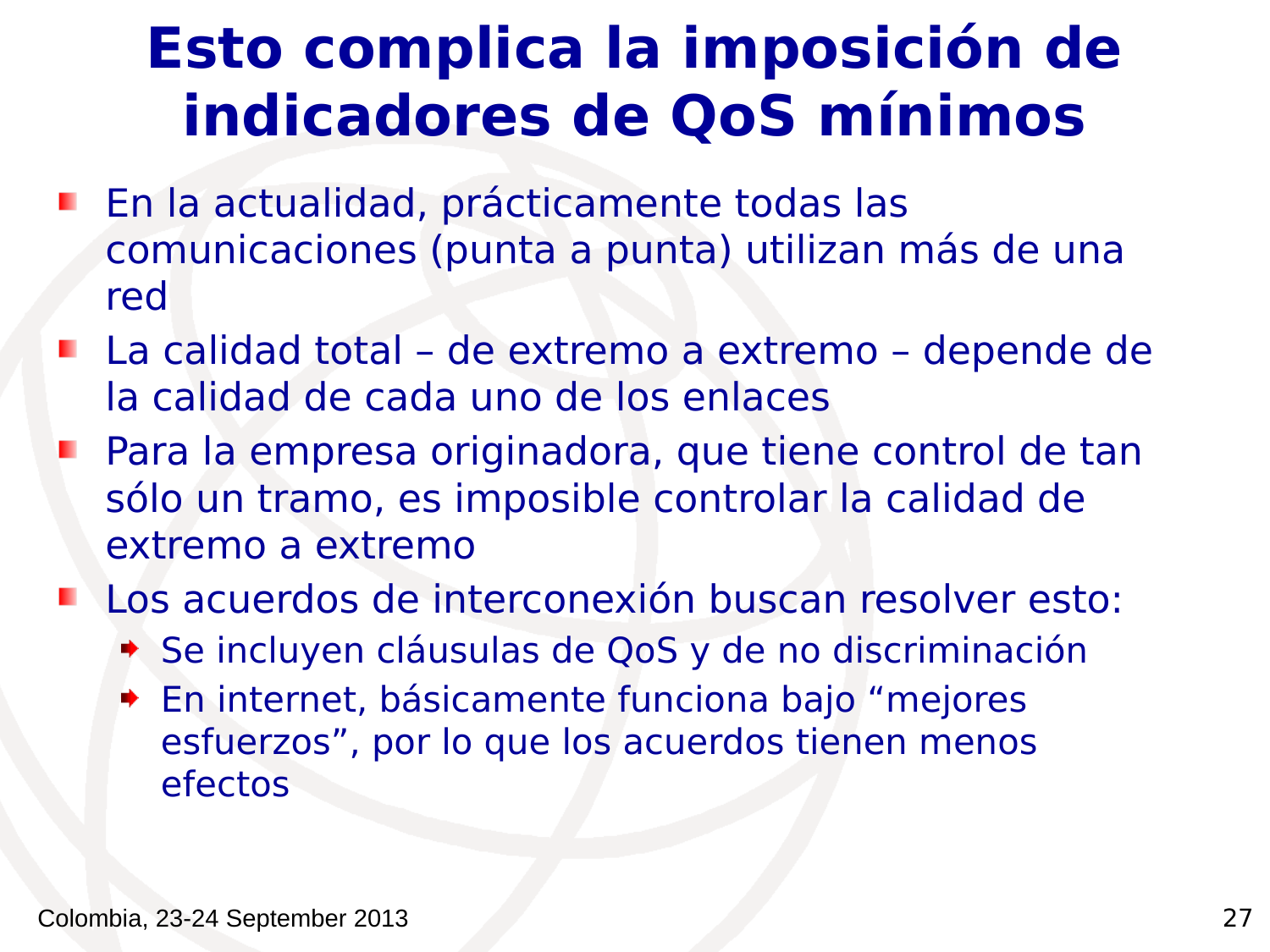

# Esto complica la imposición de indicadores de QoS mínimos
En la actualidad, prácticamente todas las comunicaciones (punta a punta) utilizan más de una red
La calidad total – de extremo a extremo – depende de la calidad de cada uno de los enlaces
Para la empresa originadora, que tiene control de tan sólo un tramo, es imposible controlar la calidad de extremo a extremo
Los acuerdos de interconexión buscan resolver esto:
Se incluyen cláusulas de QoS y de no discriminación
En internet, básicamente funciona bajo “mejores esfuerzos”, por lo que los acuerdos tienen menos efectos
Colombia, 23-24 September 2013
27